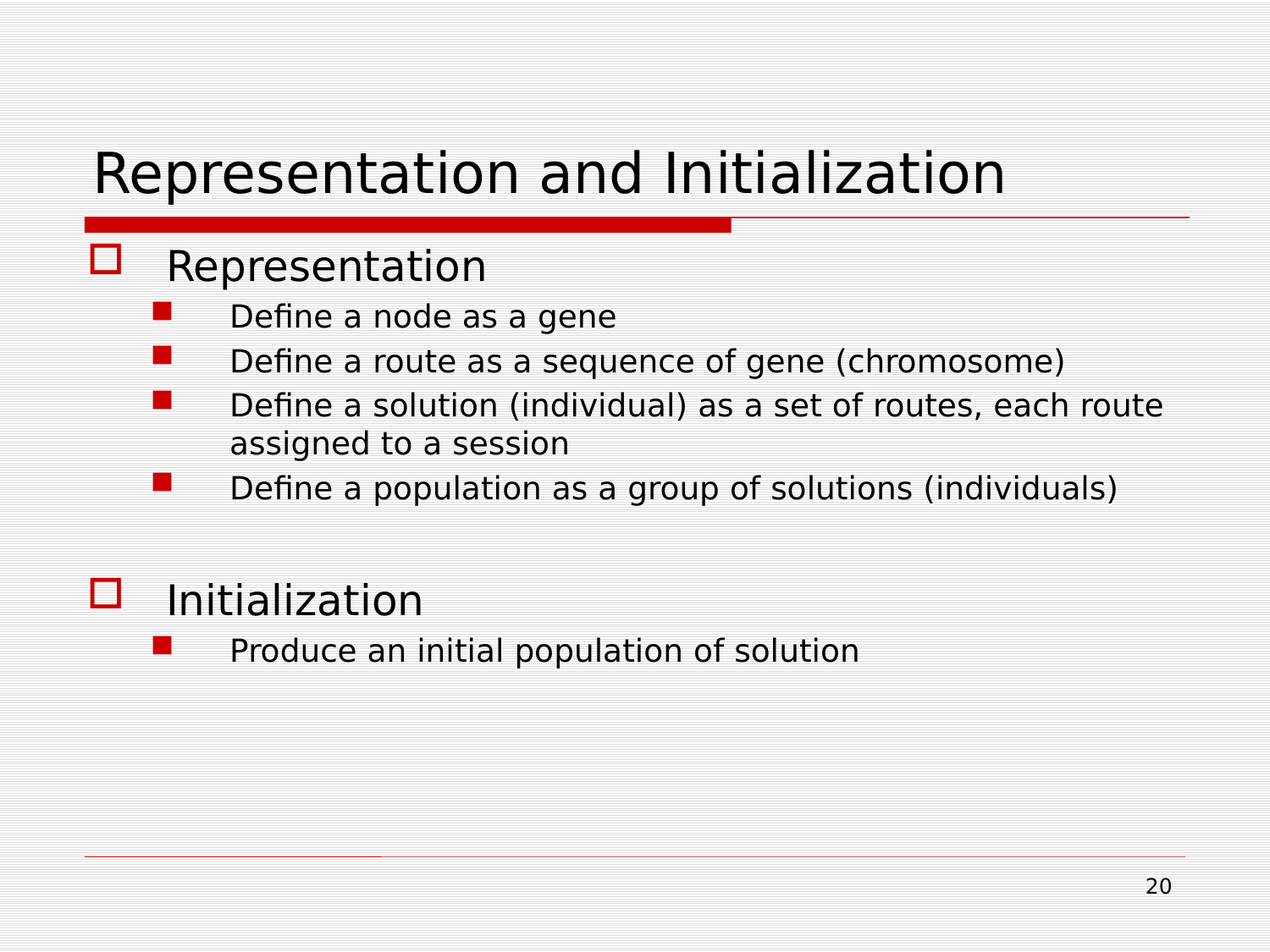

Representation and Initialization
Representation
Define a node as a gene
Define a route as a sequence of gene (chromosome)
Define a solution (individual) as a set of routes, each route assigned to a session
Define a population as a group of solutions (individuals)

Initialization
Produce an initial population of solution
20